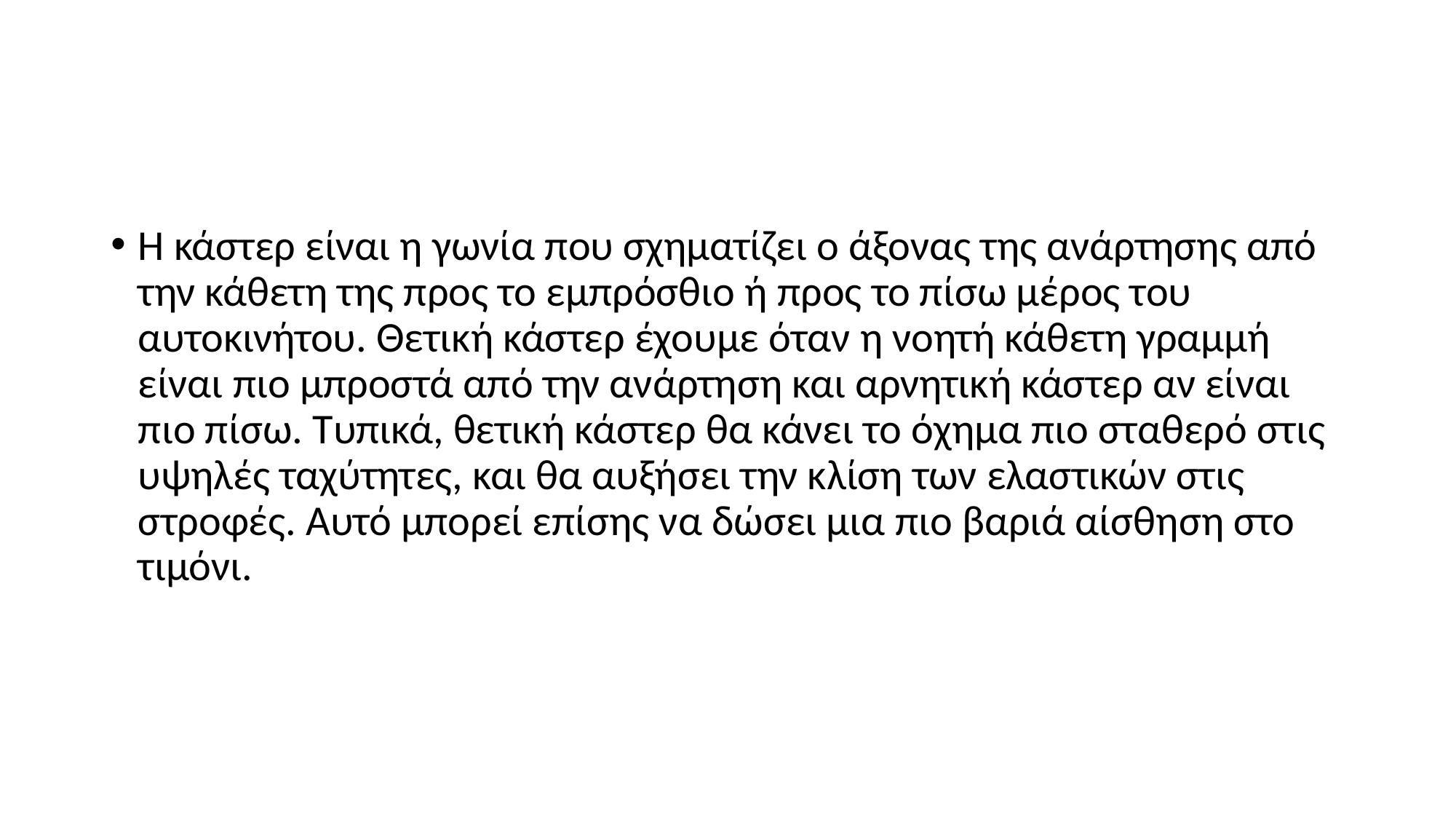

#
Η κάστερ είναι η γωνία που σχηματίζει ο άξονας της ανάρτησης από την κάθετη της προς το εμπρόσθιο ή προς το πίσω μέρος του αυτοκινήτου. Θετική κάστερ έχουμε όταν η νοητή κάθετη γραμμή είναι πιο μπροστά από την ανάρτηση και αρνητική κάστερ αν είναι πιο πίσω. Τυπικά, θετική κάστερ θα κάνει το όχημα πιο σταθερό στις υψηλές ταχύτητες, και θα αυξήσει την κλίση των ελαστικών στις στροφές. Αυτό μπορεί επίσης να δώσει μια πιο βαριά αίσθηση στο τιμόνι.